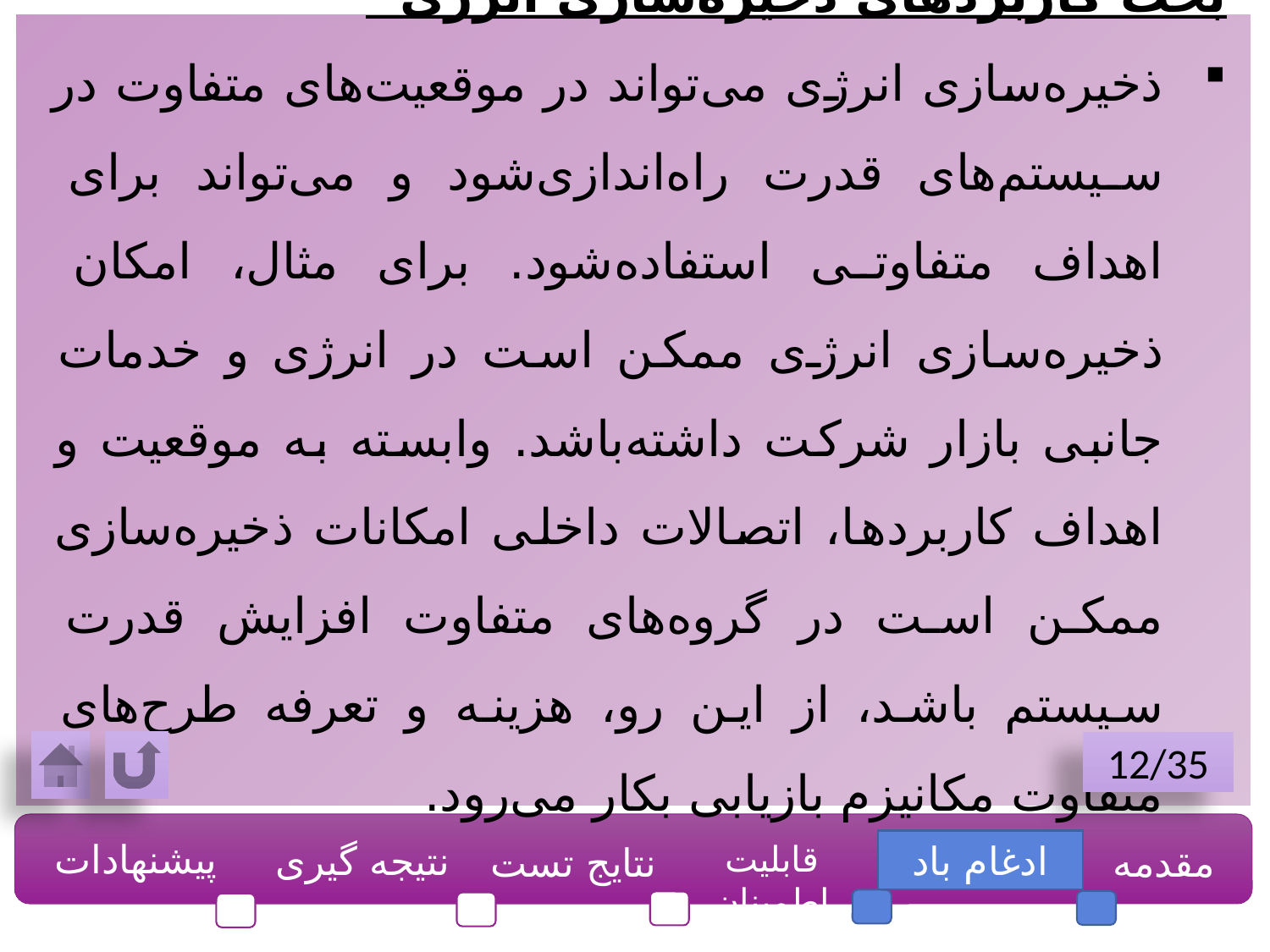

بحث کاربردهای ذخیره‌سازی انرژی
ذخیره‌سازی انرژی می‌تواند در موقعیت‌های متفاوت در سیستم‌های قدرت راه‌اندازی‌شود و می‌تواند برای اهداف متفاوتی استفاده‌شود. برای مثال، امکان ذخیره‌سازی انرژی ممکن است در انرژی و خدمات جانبی بازار شرکت داشته‌باشد. وابسته به موقعیت و اهداف کاربردها، اتصالات داخلی امکانات ذخیره‌سازی ممکن است در گروه‌های متفاوت افزایش قدرت سیستم باشد، از این رو، هزینه و تعرفه طرح‌های متفاوت مکانیزم بازیابی بکار می‌رود.

12/35

پیشنهادات
نتیجه گیری
قابلیت اطمینان
ادغام باد
مقدمه
نتایج تست